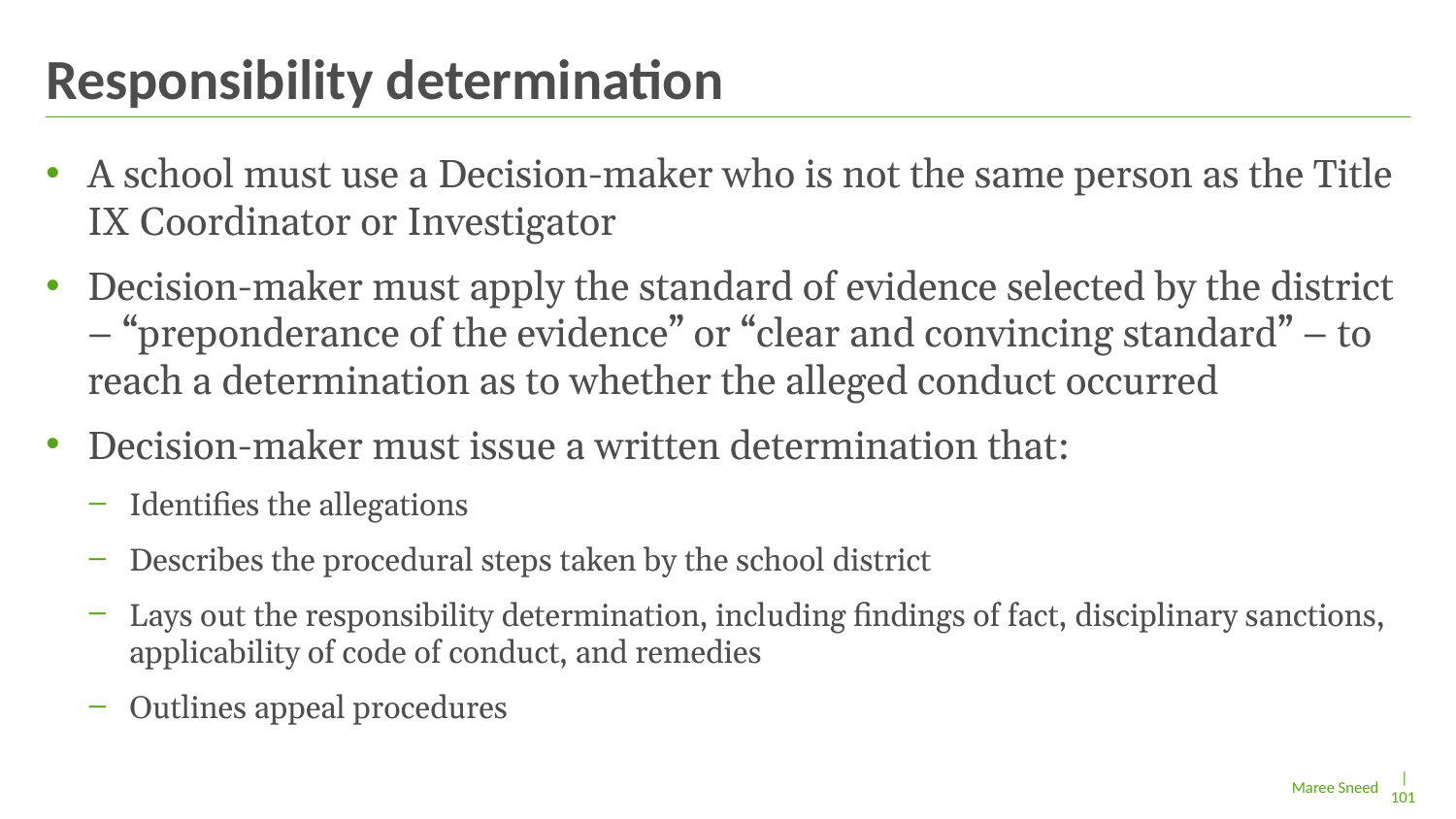

# Responsibility determination
A school must use a Decision-maker who is not the same person as the Title IX Coordinator or Investigator
Decision-maker must apply the standard of evidence selected by the district – “preponderance of the evidence” or “clear and convincing standard” – to reach a determination as to whether the alleged conduct occurred
Decision-maker must issue a written determination that:
Identifies the allegations
Describes the procedural steps taken by the school district
Lays out the responsibility determination, including findings of fact, disciplinary sanctions, applicability of code of conduct, and remedies
Outlines appeal procedures
|  101
Maree Sneed